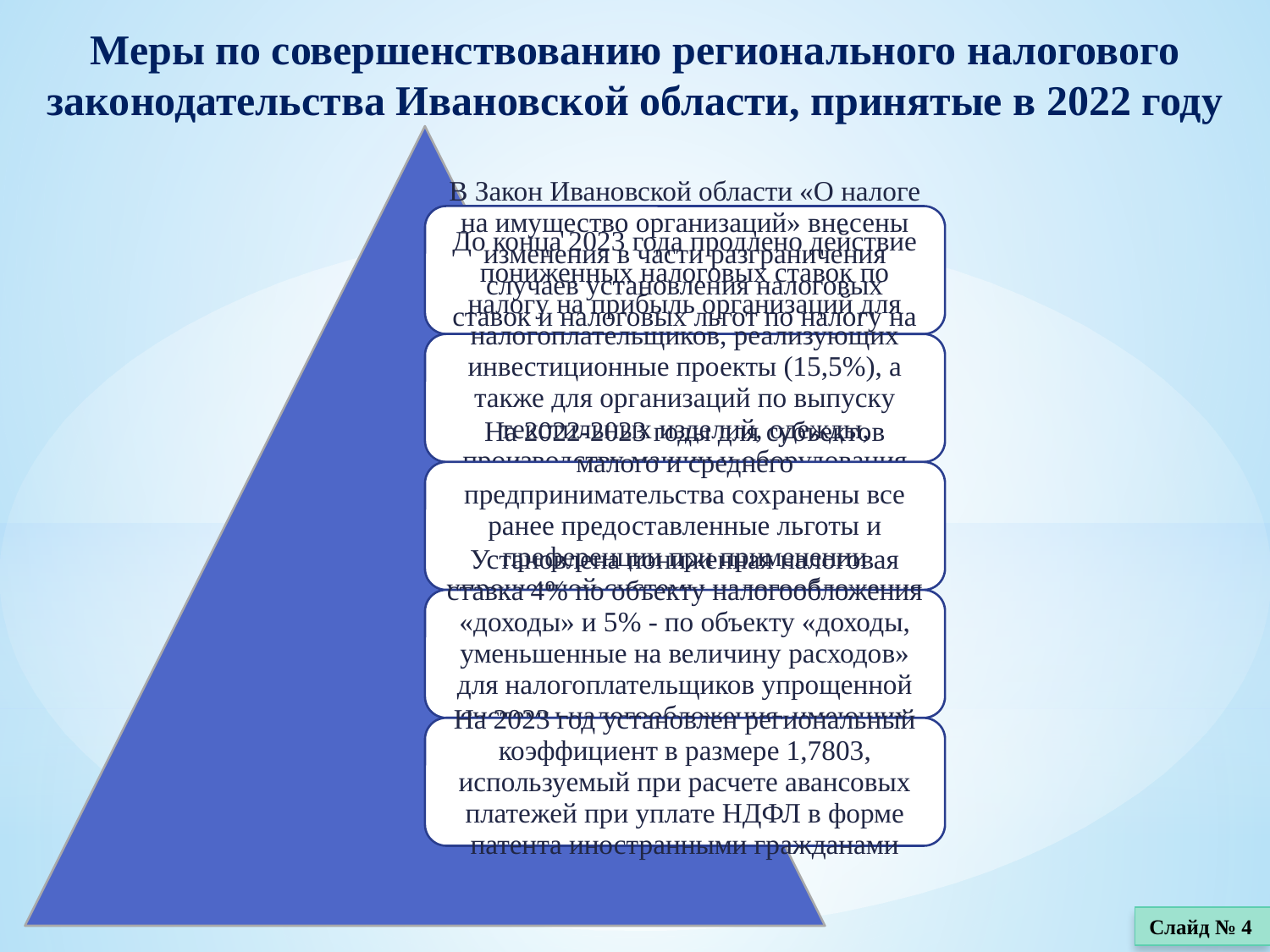

# Меры по совершенствованию регионального налогового законодательства Ивановской области, принятые в 2022 году

Слайд № 4